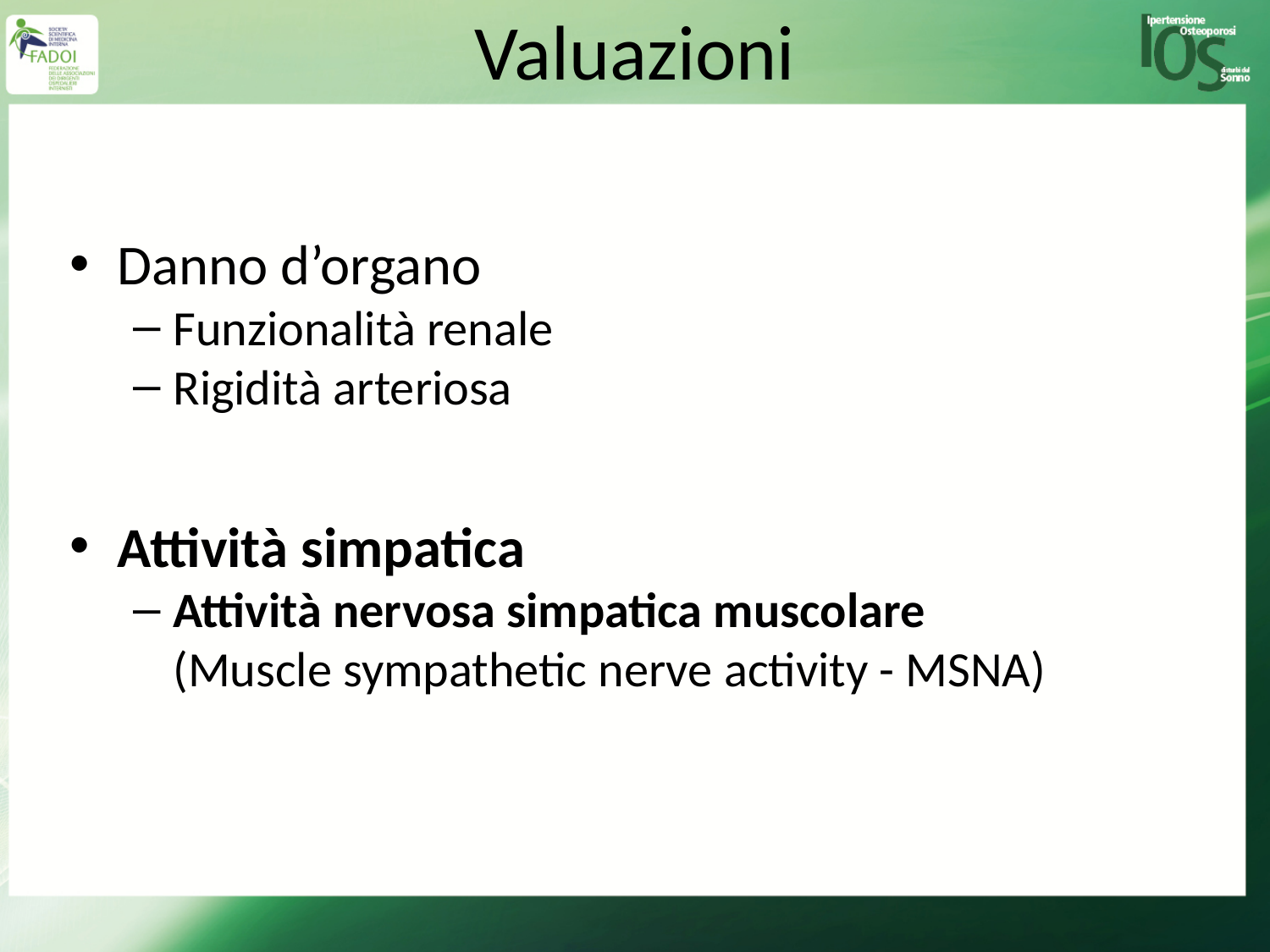

Valuazioni
Danno d’organo
Funzionalità renale
Rigidità arteriosa

Attività simpatica
Attività nervosa simpatica muscolare
(Muscle sympathetic nerve activity - MSNA)